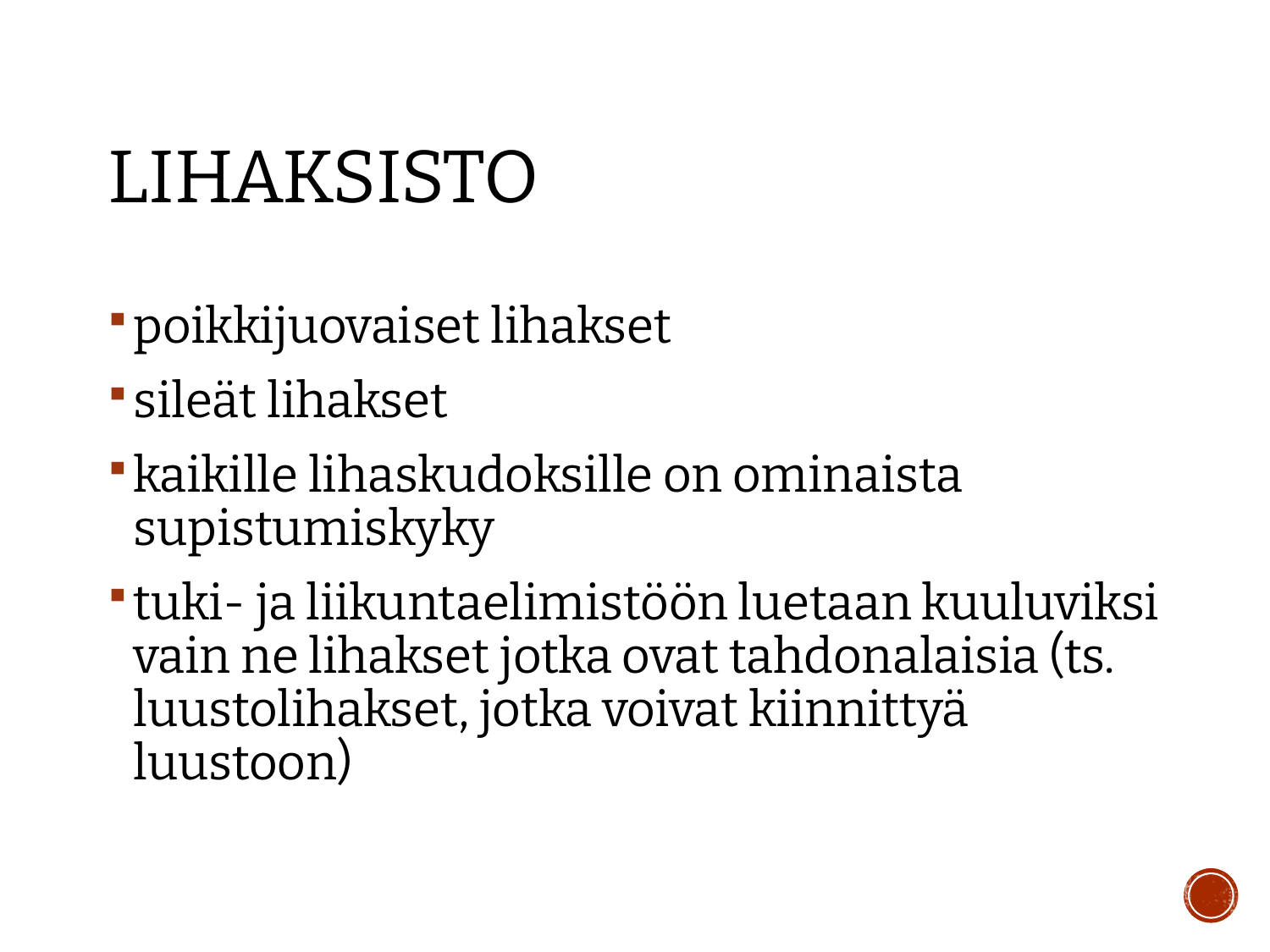

# Lihaksisto
poikkijuovaiset lihakset
sileät lihakset
kaikille lihaskudoksille on ominaista supistumiskyky
tuki- ja liikuntaelimistöön luetaan kuuluviksi vain ne lihakset jotka ovat tahdonalaisia (ts. luustolihakset, jotka voivat kiinnittyä luustoon)